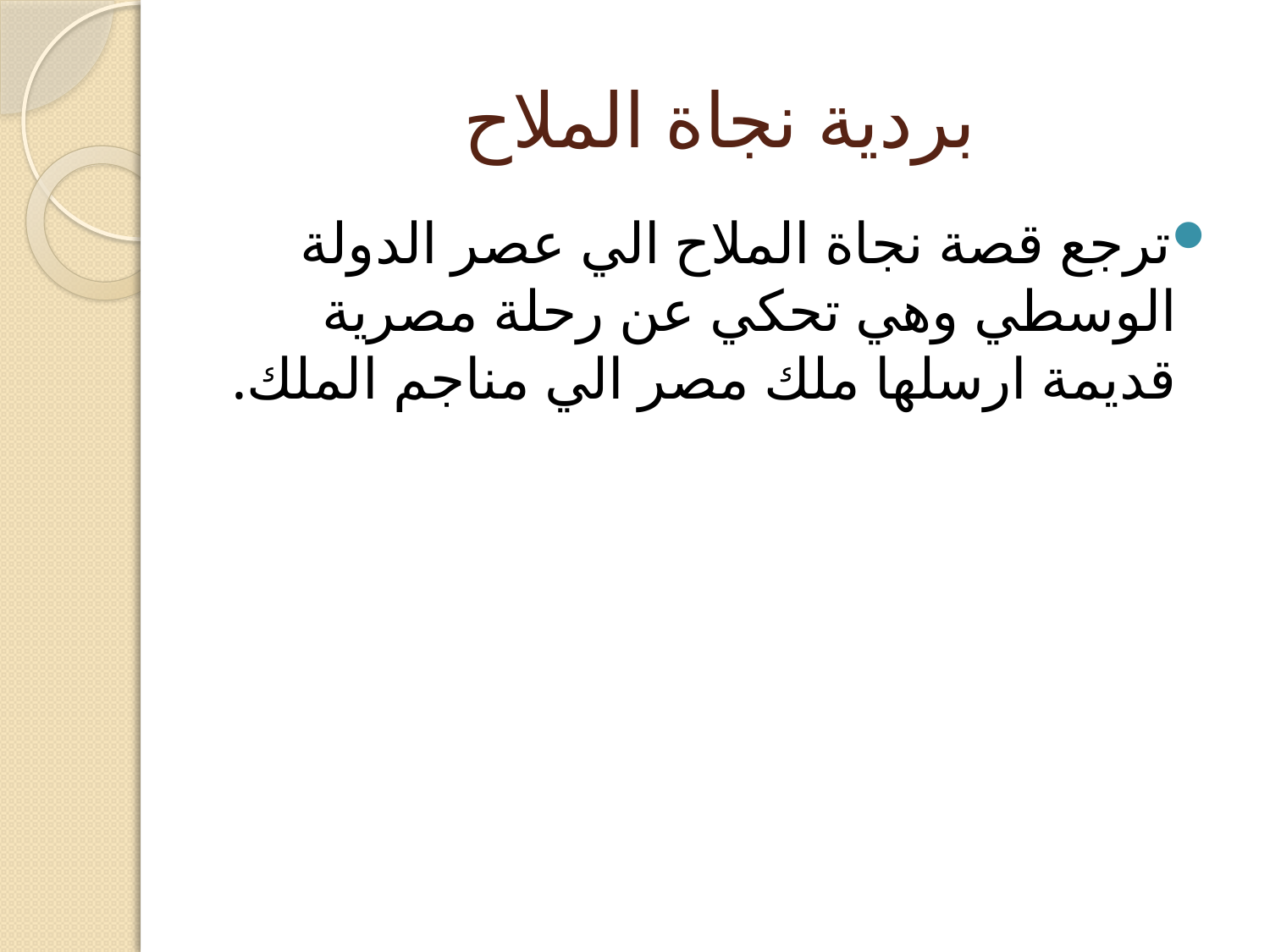

# بردية نجاة الملاح
ترجع قصة نجاة الملاح الي عصر الدولة الوسطي وهي تحكي عن رحلة مصرية قديمة ارسلها ملك مصر الي مناجم الملك.